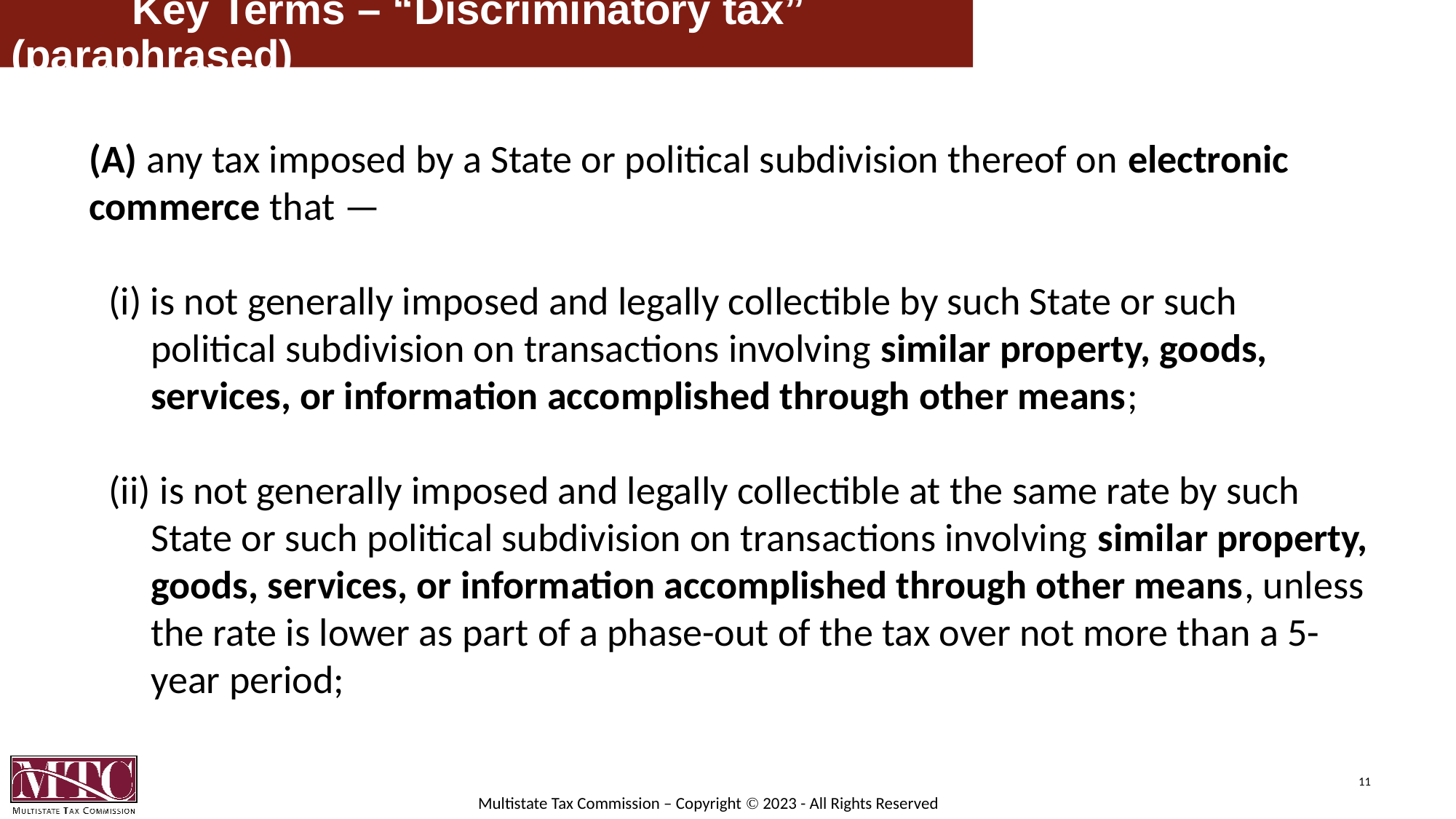

# Key Terms – “Discriminatory tax” (paraphrased)

(A) any tax imposed by a State or political subdivision thereof on electronic commerce that —

(i) is not generally imposed and legally collectible by such State or such political subdivision on transactions involving similar property, goods, services, or information accomplished through other means;

(ii) is not generally imposed and legally collectible at the same rate by such State or such political subdivision on transactions involving similar property, goods, services, or information accomplished through other means, unless the rate is lower as part of a phase-out of the tax over not more than a 5-year period;
11